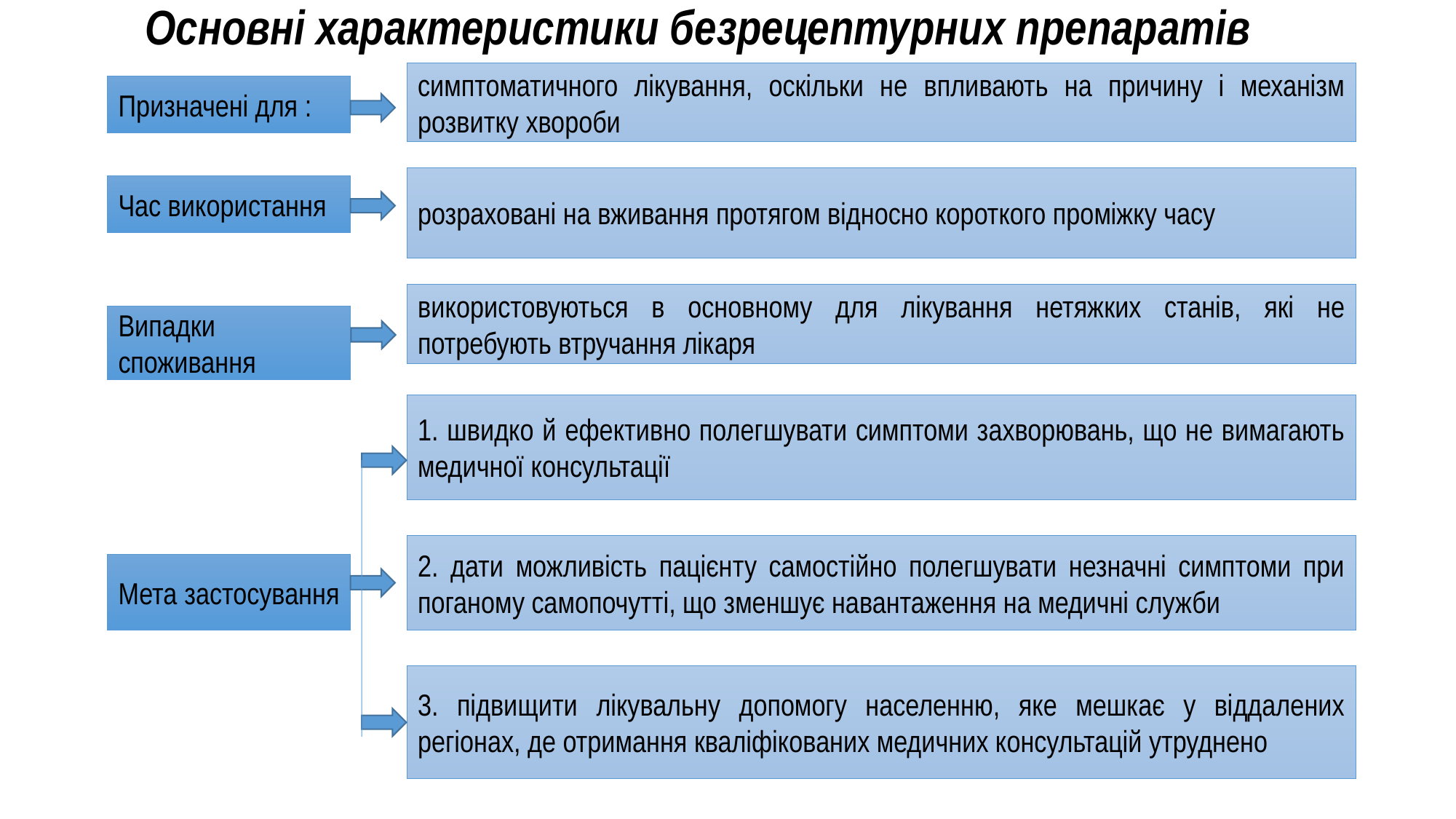

# Основні характеристики безрецептурних препаратів
симптоматичного лікування, оскільки не впливають на причину і механізм розвитку хвороби
Призначені для :

розраховані на вживання протягом відносно короткого проміжку часу
Час використання

використовуються в основному для лікування нетяжких станів, які не потребують втручання лікаря
Випадки споживання

1. швидко й ефективно полегшувати симптоми захворювань, що не вимагають медичної консультації

2. дати можливість пацієнту самостійно полегшувати незначні симптоми при поганому самопочутті, що зменшує навантаження на медичні служби
Мета застосування

3. підвищити лікувальну допомогу населенню, яке мешкає у віддалених регіонах, де отримання кваліфікованих медичних консультацій утруднено